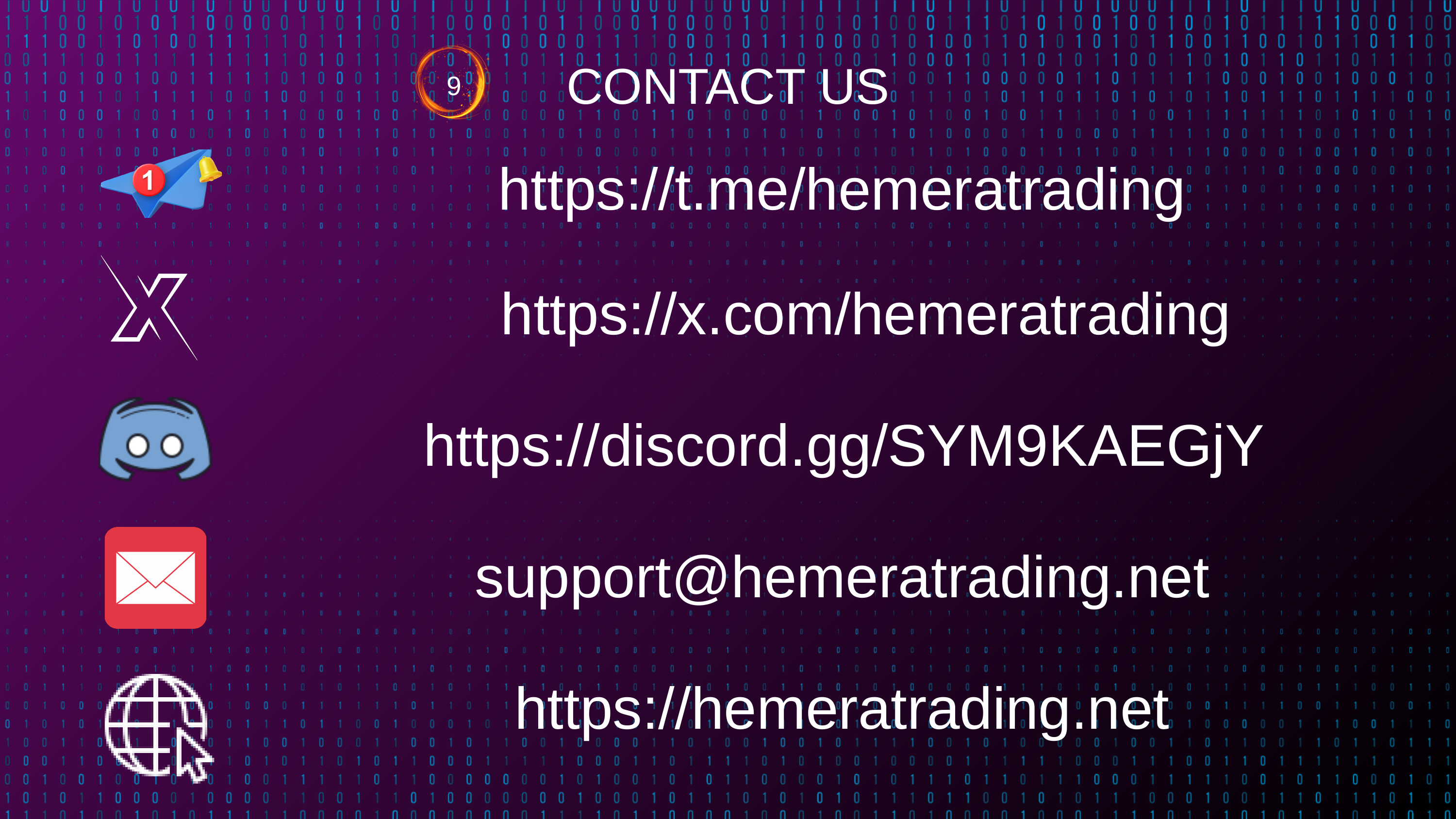

9
CONTACT US

https://t.me/hemeratrading

https://x.com/hemeratrading

https://discord.gg/SYM9KAEGjY

support@hemeratrading.net

https://hemeratrading.net